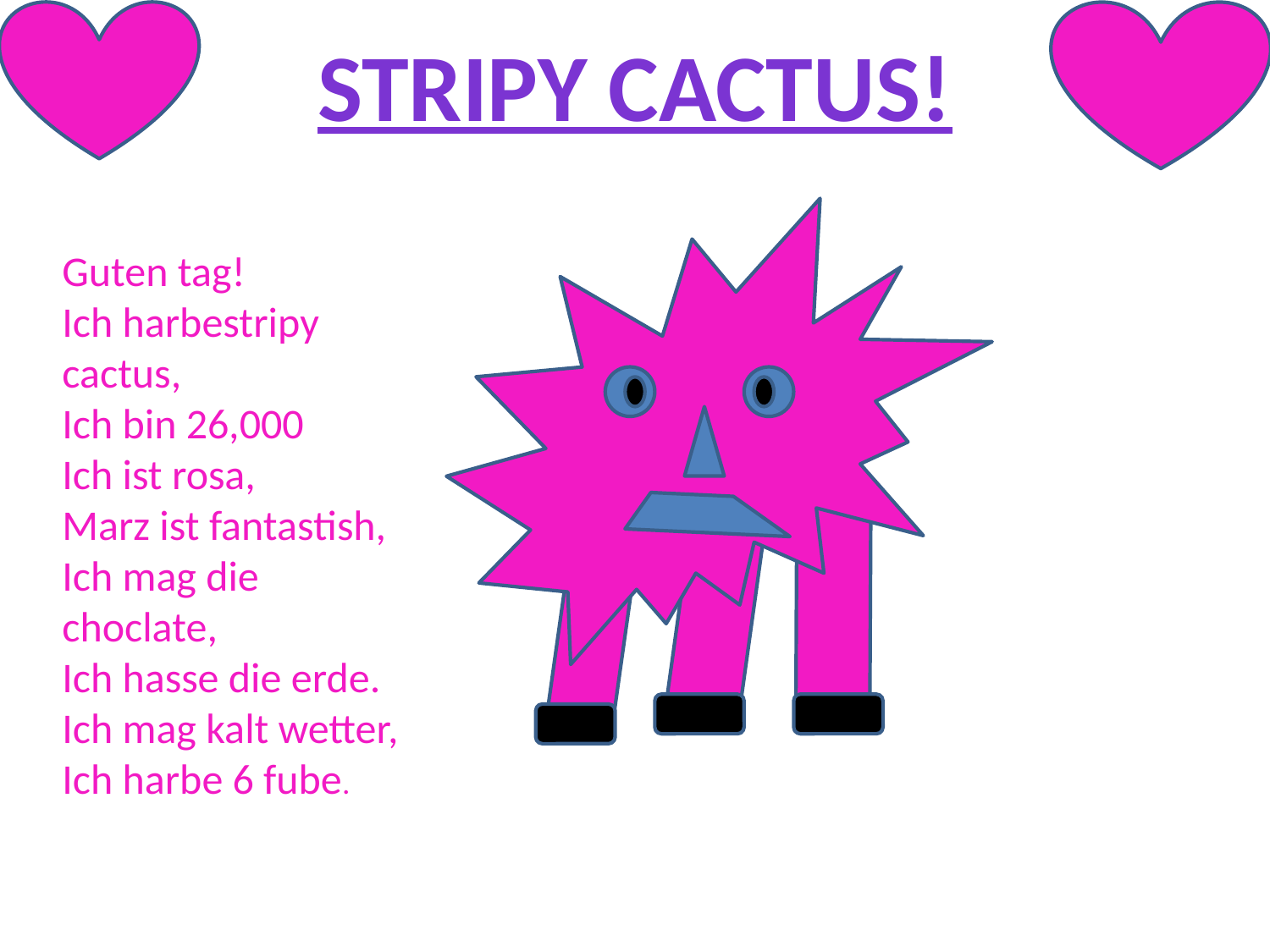

Stripy cactus!

Guten tag!
Ich harbestripy cactus,
Ich bin 26,000
Ich ist rosa,
Marz ist fantastish,
Ich mag die choclate,
Ich hasse die erde.
Ich mag kalt wetter,
Ich harbe 6 fube.